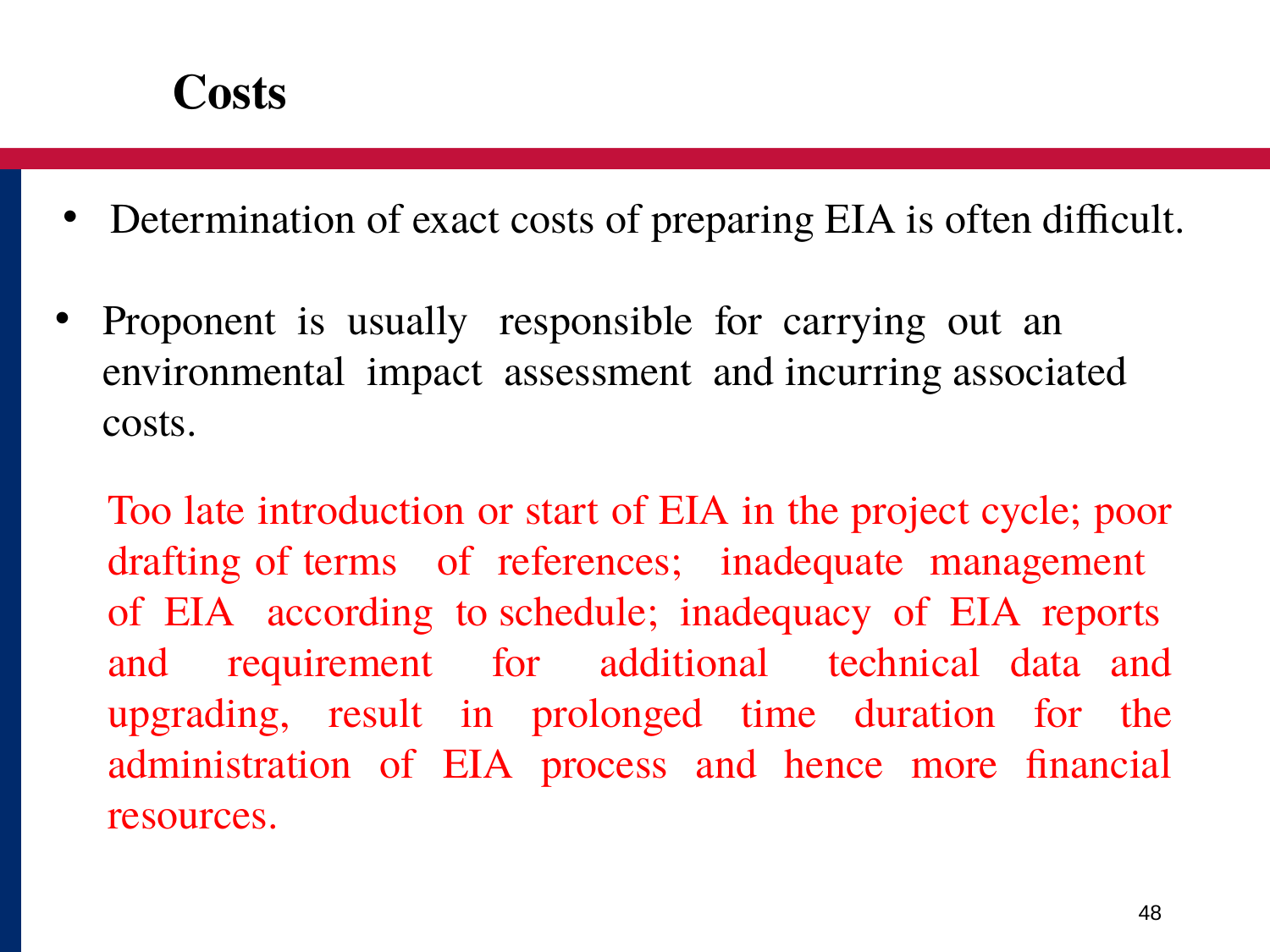

Costs
Determination of exact costs of preparing EIA is often difficult.

Proponent  is  usually   responsible  for  carrying  out  an  environmental  impact  assessment  and incurring associated costs.

Too late introduction or start of EIA in the project cycle; poor drafting of terms   of  references;   inadequate  management   of  EIA   according  to schedule;  inadequacy  of  EIA  reports  and  requirement  for  additional  technical data and upgrading, result in prolonged time duration for the administration of EIA process and hence more financial resources.
48